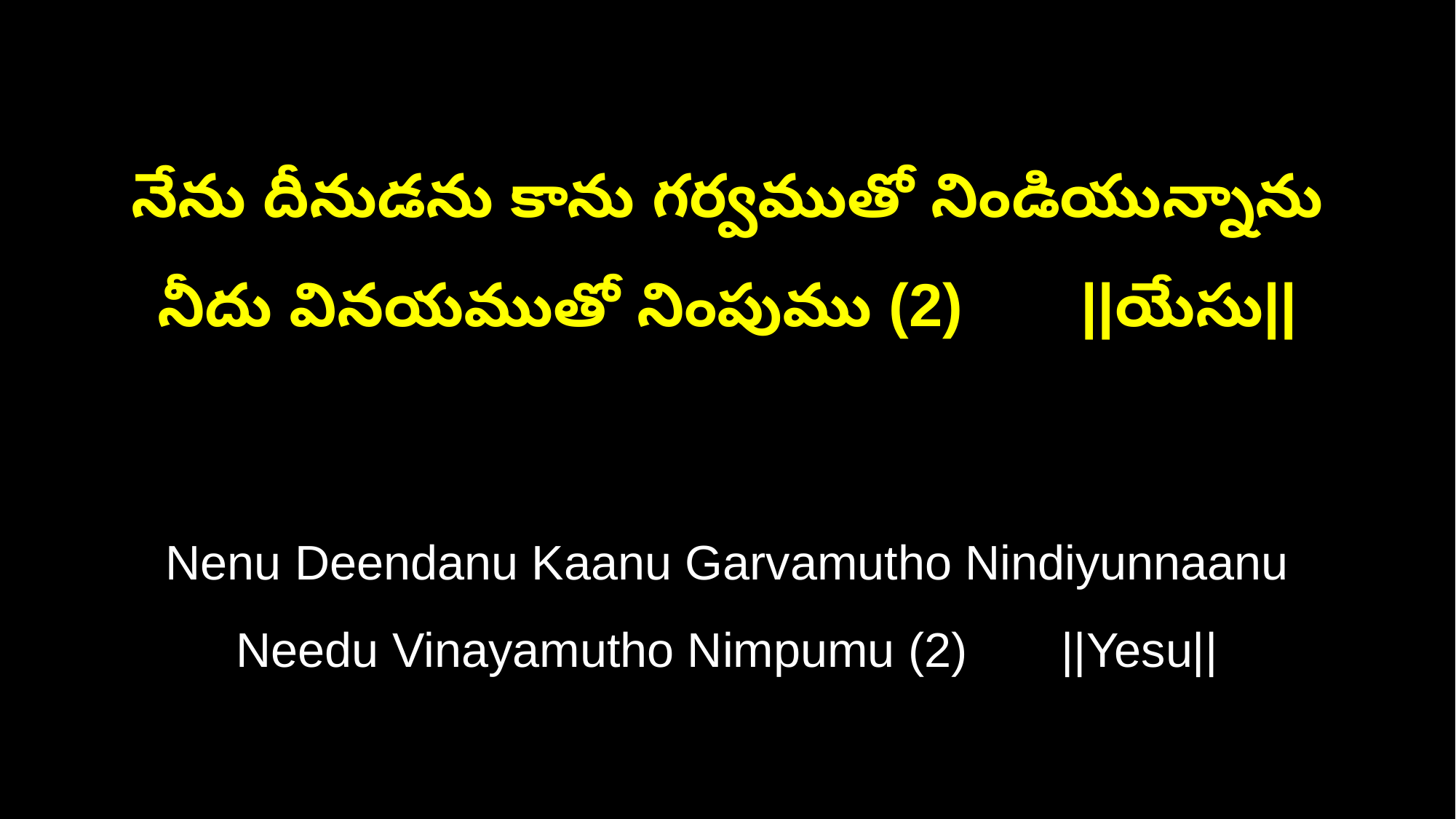

నేను దీనుడను కాను గర్వముతో నిండియున్నాను
నీదు వినయముతో నింపుము (2)       ||యేసు||
Nenu Deendanu Kaanu Garvamutho Nindiyunnaanu
Needu Vinayamutho Nimpumu (2)       ||Yesu||